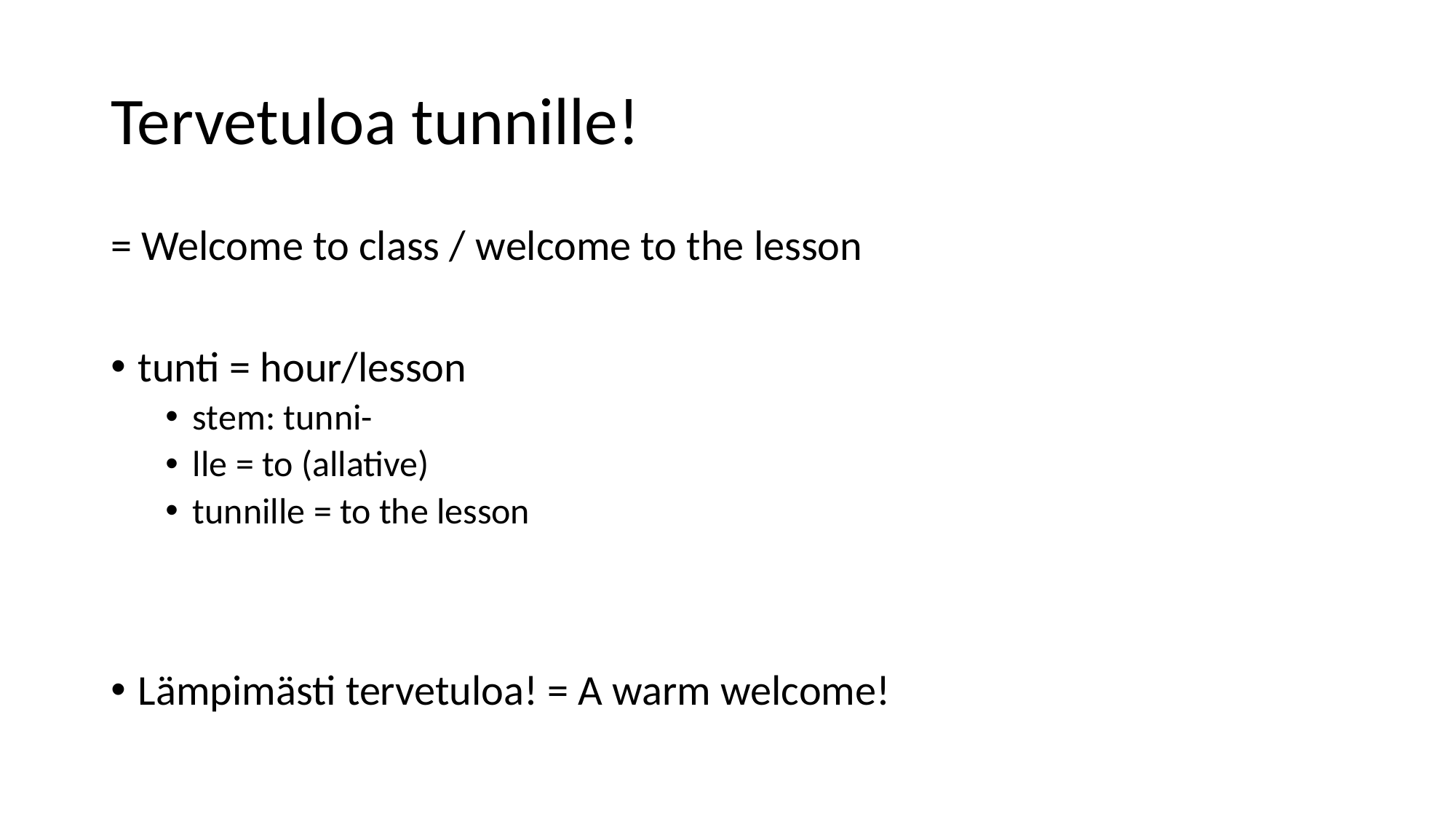

# Tervetuloa tunnille!
= Welcome to class / welcome to the lesson

tunti = hour/lesson
stem: tunni-
lle = to (allative)
tunnille = to the lesson

Lämpimästi tervetuloa! = A warm welcome!